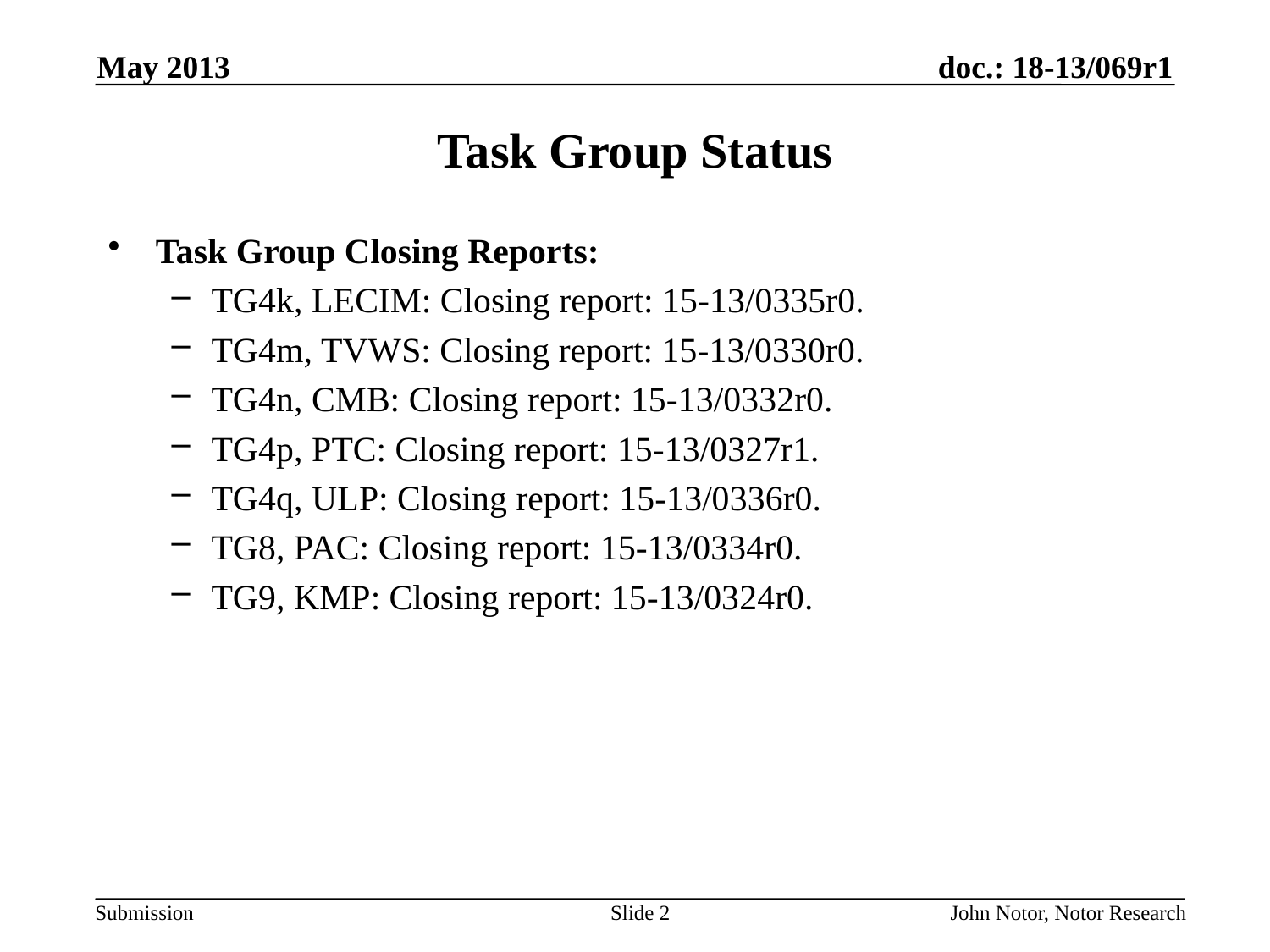

May 2013
# Task Group Status
Task Group Closing Reports:
TG4k, LECIM: Closing report: 15-13/0335r0.
TG4m, TVWS: Closing report: 15-13/0330r0.
TG4n, CMB: Closing report: 15-13/0332r0.
TG4p, PTC: Closing report: 15-13/0327r1.
TG4q, ULP: Closing report: 15-13/0336r0.
TG8, PAC: Closing report: 15-13/0334r0.
TG9, KMP: Closing report: 15-13/0324r0.

Slide 2
John Notor, Notor Research